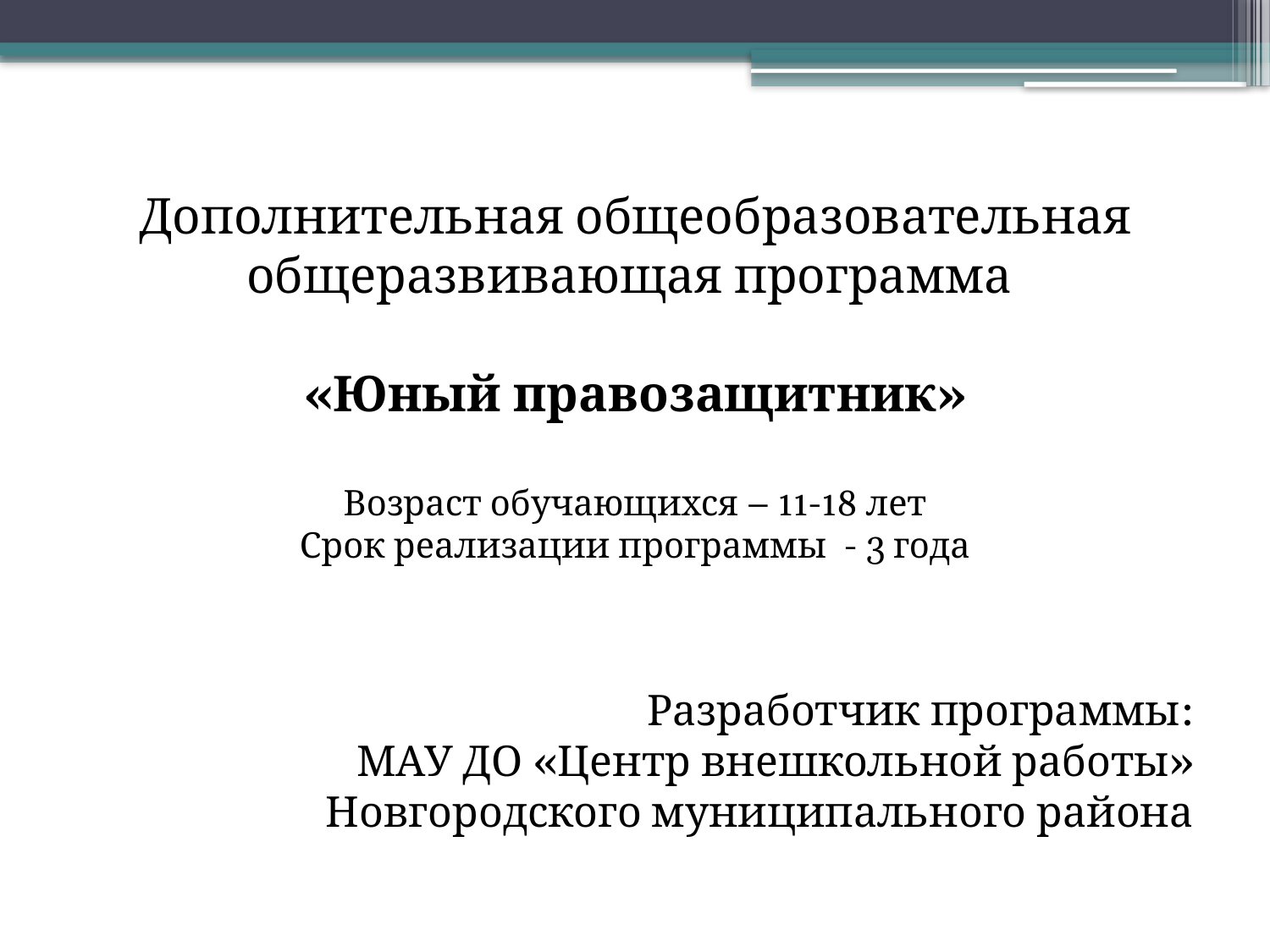

Дополнительная общеобразовательная общеразвивающая программа

«Юный правозащитник»

Возраст обучающихся – 11-18 лет
Срок реализации программы  - 3 года

Разработчик программы:
МАУ ДО «Центр внешкольной работы»
Новгородского муниципального района